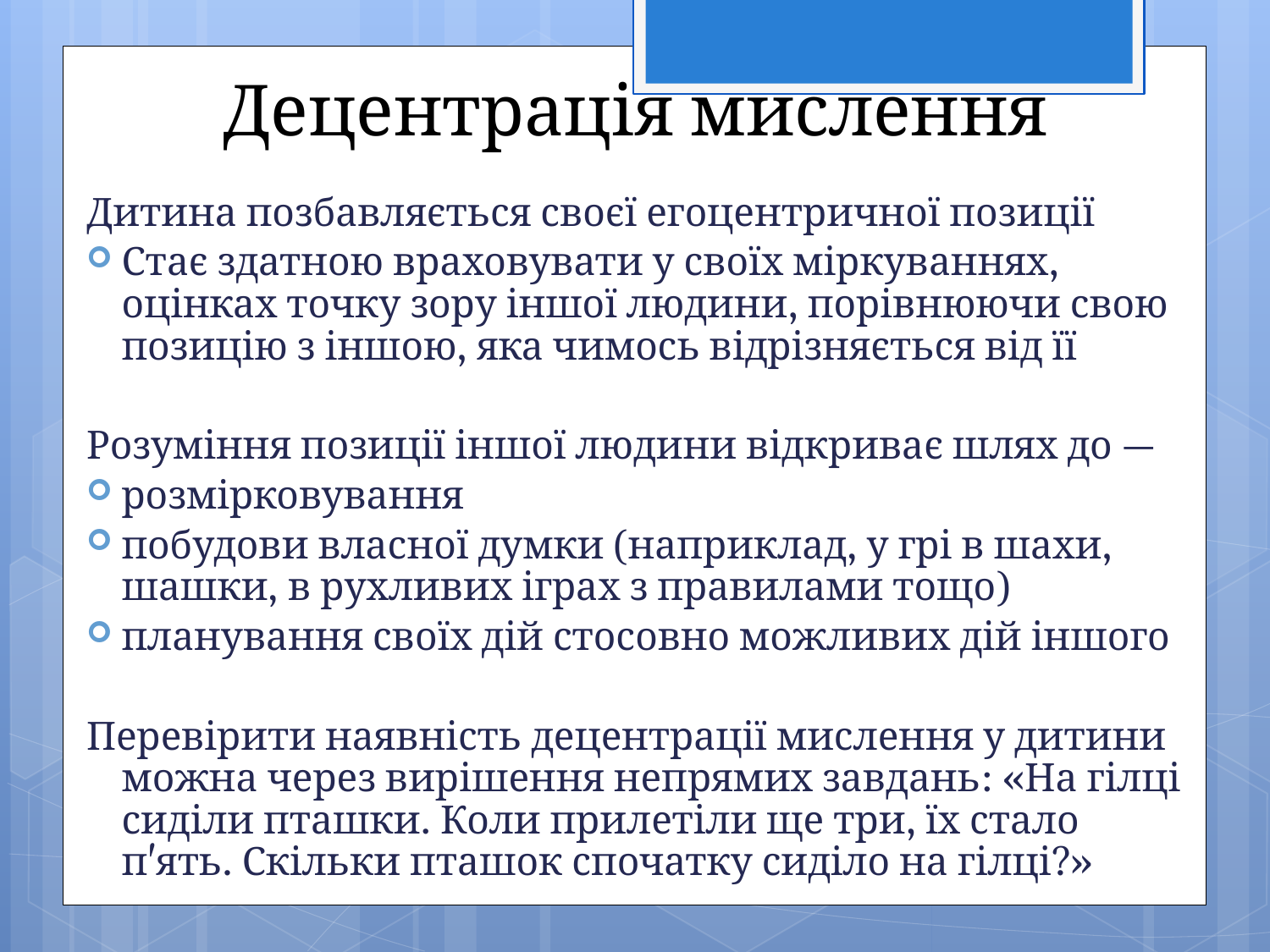

Децентрація мислення
Дитина позбавляється своєї егоцентричної позиції
Стає здатною враховувати у своїх міркуваннях, оцінках точку зору іншої людини, порівнюючи свою позицію з іншою, яка чимось відрізняється від її

Розуміння позиції іншої людини відкриває шлях до —
розмірковування
побудови власної думки (наприклад, у грі в шахи, шашки, в рухливих іграх з правилами тощо)
планування своїх дій стосовно можливих дій іншого

Перевірити наявність децентрації мислення у дитини можна через вирішення непрямих завдань: «На гілці сиділи пташки. Коли прилетіли ще три, їх стало п'ять. Скільки пташок спочатку сиділо на гілці?»